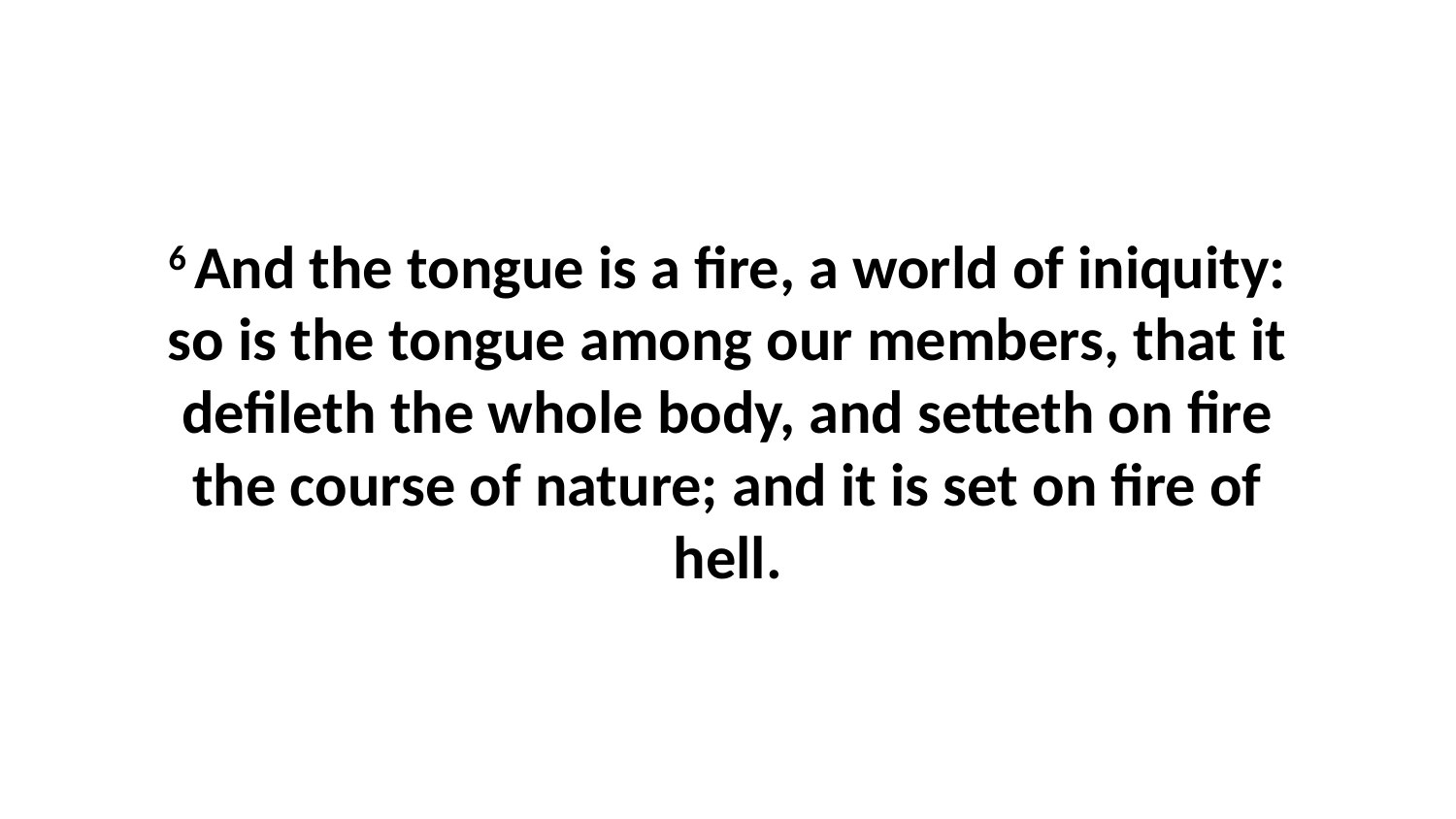

6 And the tongue is a fire, a world of iniquity: so is the tongue among our members, that it defileth the whole body, and setteth on fire the course of nature; and it is set on fire of hell.